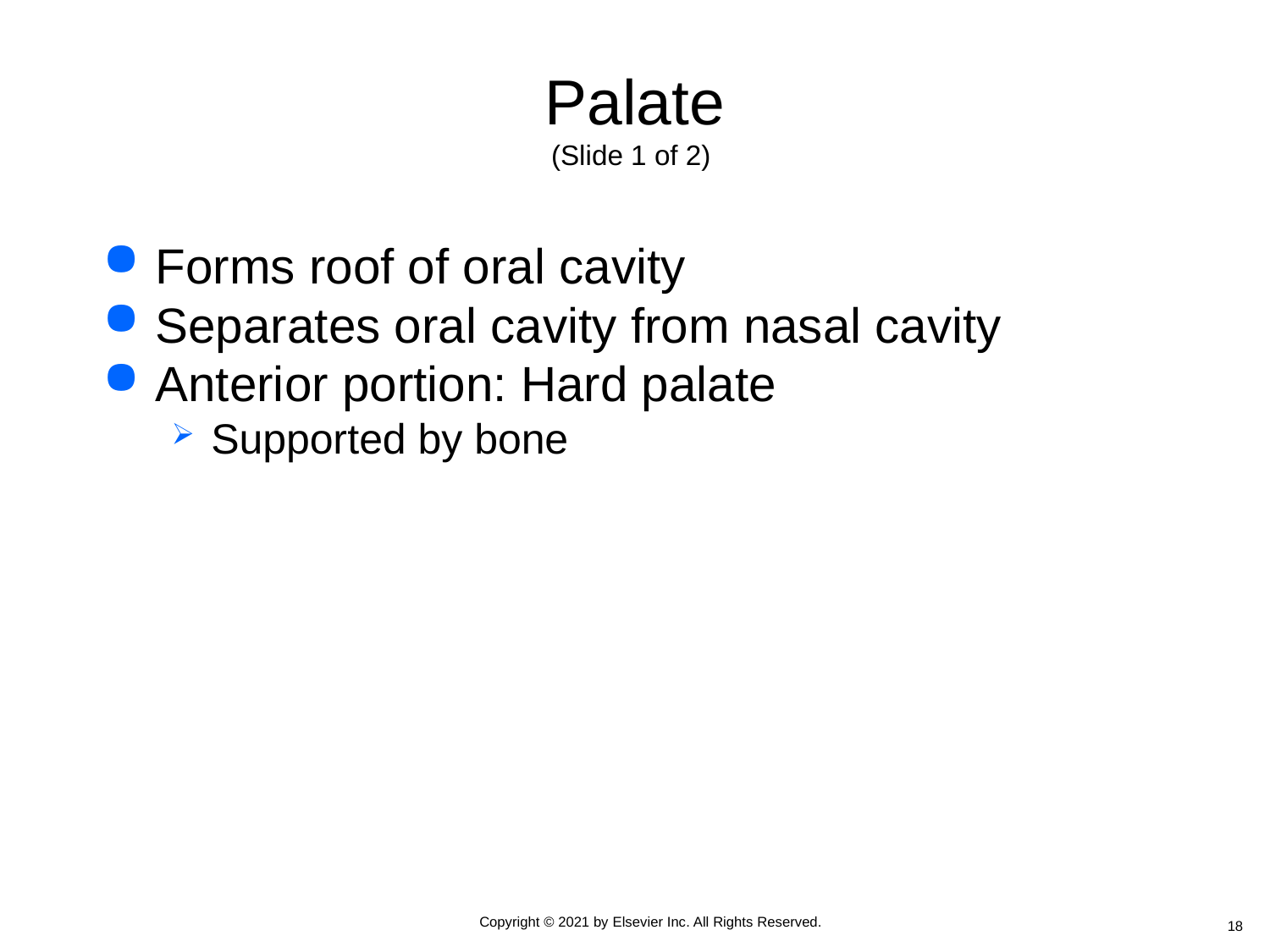

# Palate (Slide 1 of 2)
Forms roof of oral cavity
Separates oral cavity from nasal cavity
Anterior portion: Hard palate
Supported by bone
18